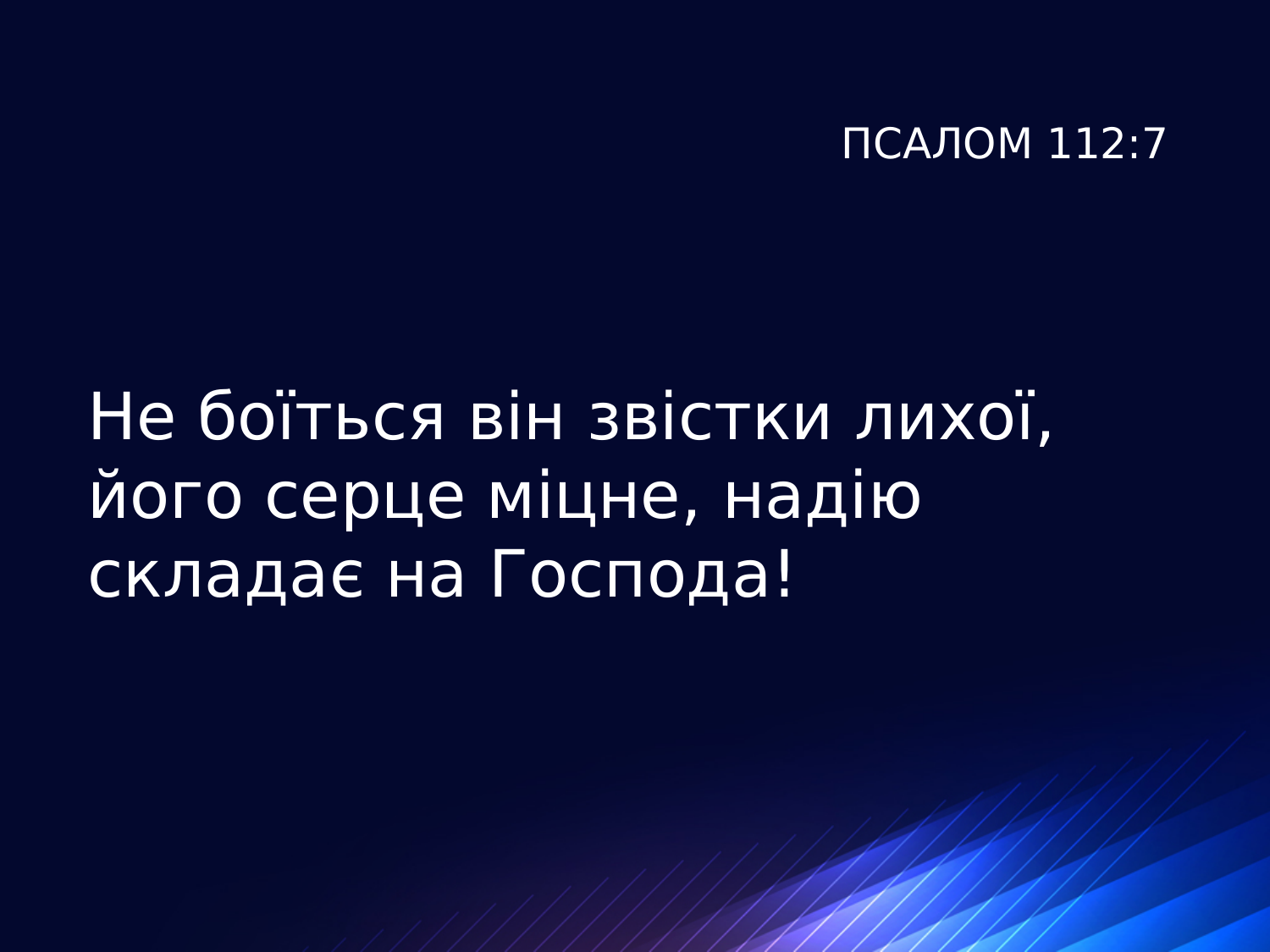

# ПСАЛОМ 112:7

Не боїться він звістки лихої, його серце міцне, надію складає на Господа!